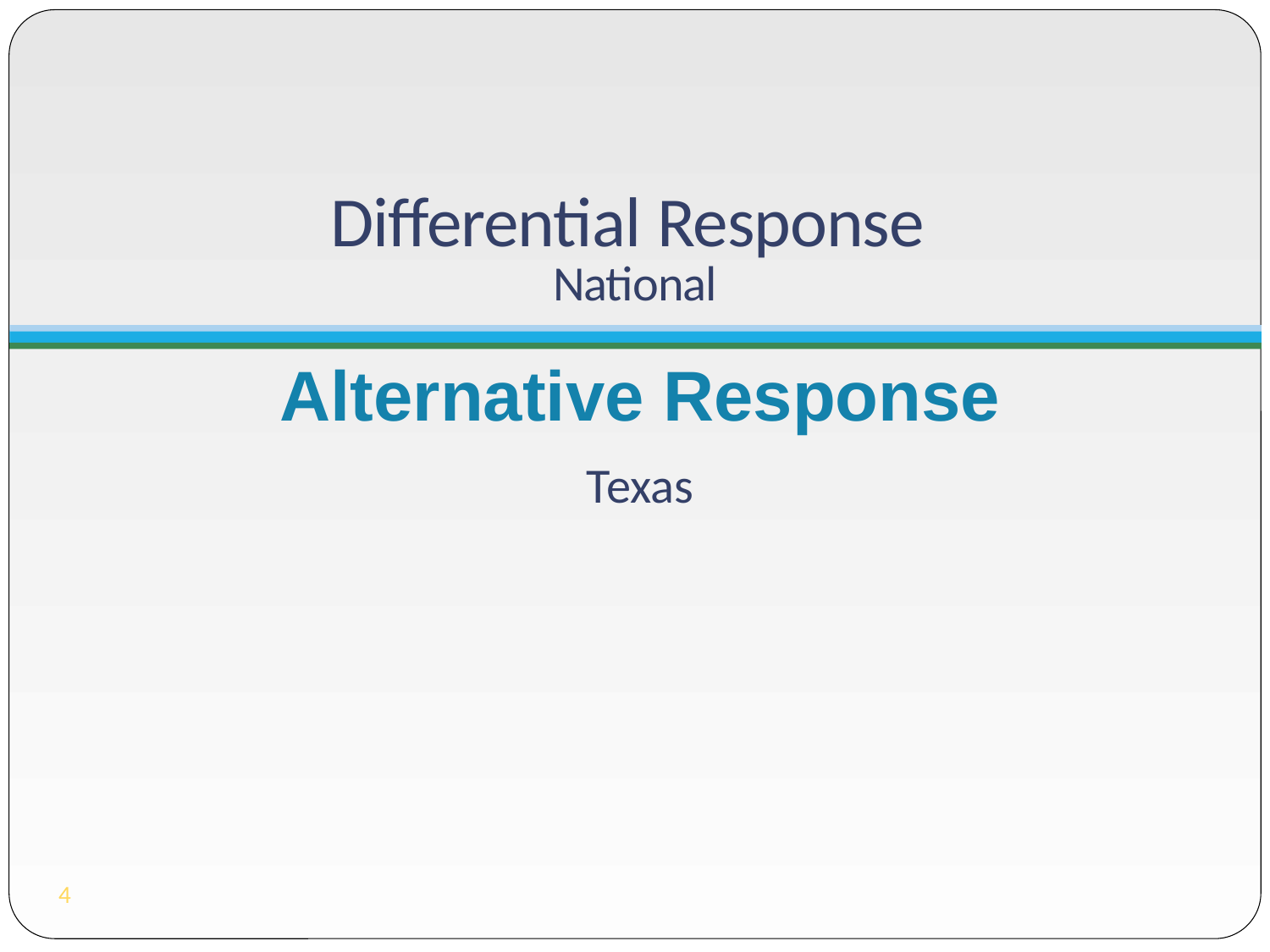

# Differential Response National
Alternative Response
Texas
4